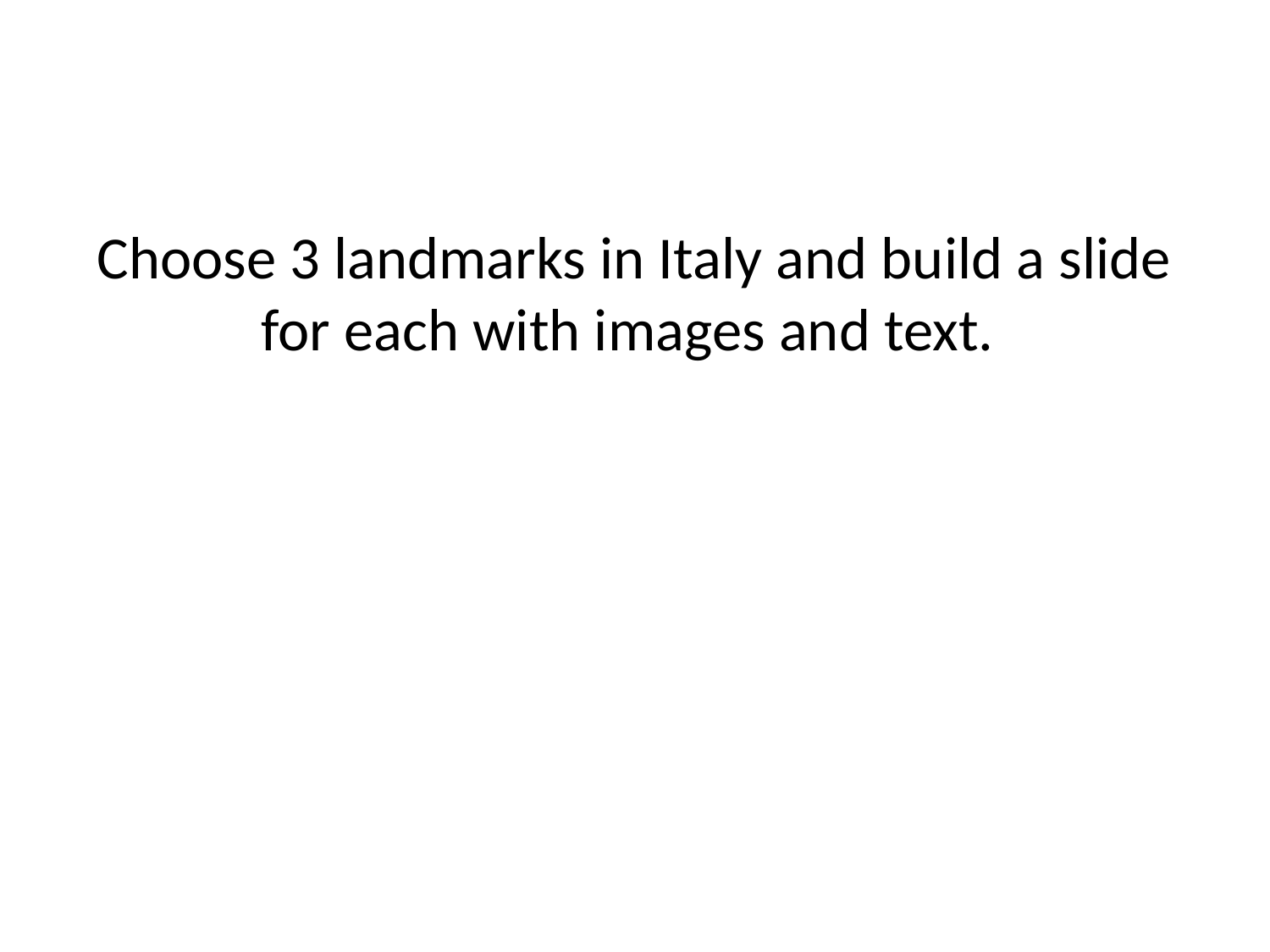

# Choose 3 landmarks in Italy and build a slide for each with images and text.